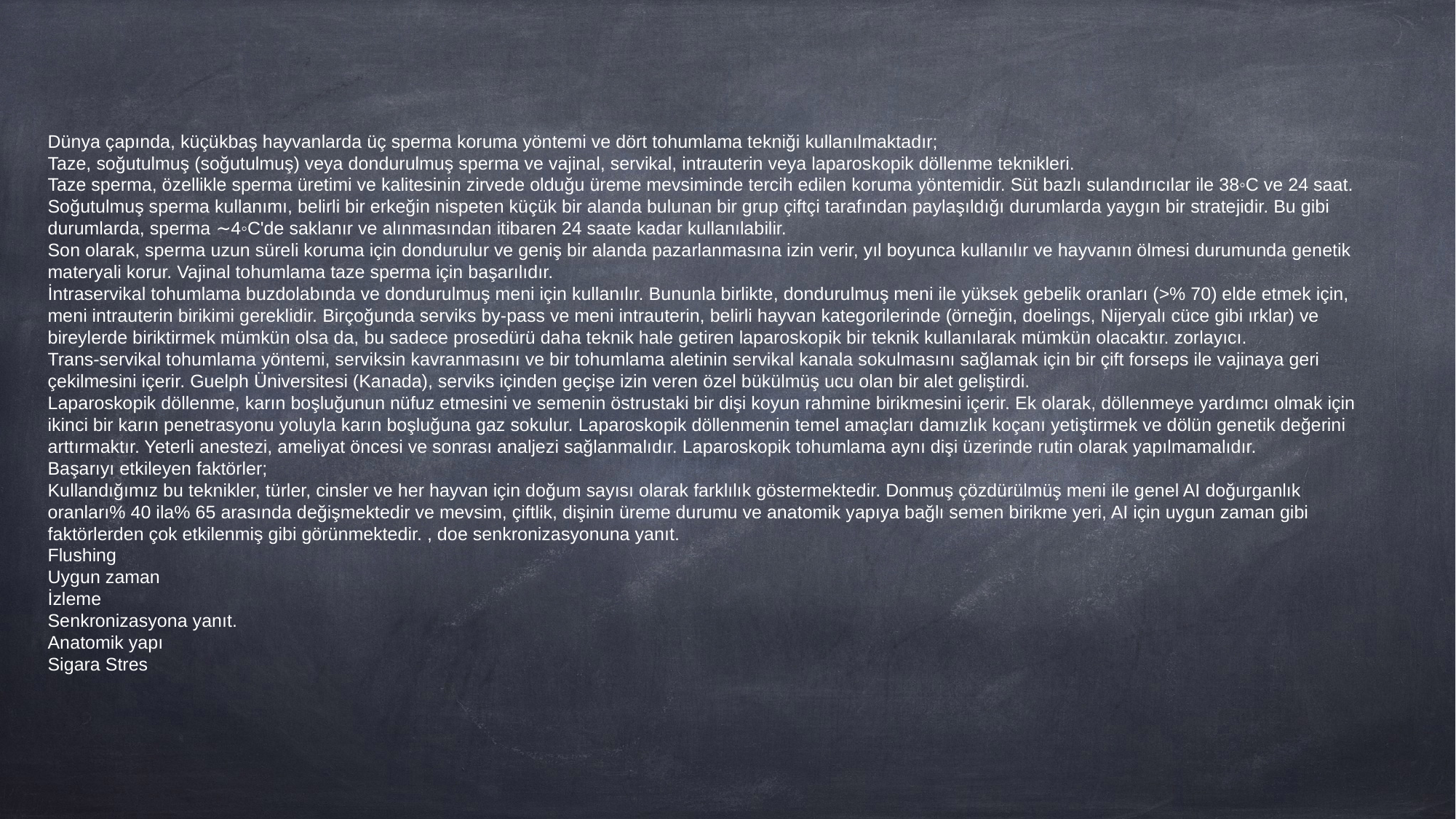

Dünya çapında, küçükbaş hayvanlarda üç sperma koruma yöntemi ve dört tohumlama tekniği kullanılmaktadır;
Taze, soğutulmuş (soğutulmuş) veya dondurulmuş sperma ve vajinal, servikal, intrauterin veya laparoskopik döllenme teknikleri.
Taze sperma, özellikle sperma üretimi ve kalitesinin zirvede olduğu üreme mevsiminde tercih edilen koruma yöntemidir. Süt bazlı sulandırıcılar ile 38◦C ve 24 saat.
Soğutulmuş sperma kullanımı, belirli bir erkeğin nispeten küçük bir alanda bulunan bir grup çiftçi tarafından paylaşıldığı durumlarda yaygın bir stratejidir. Bu gibi durumlarda, sperma ∼4◦C'de saklanır ve alınmasından itibaren 24 saate kadar kullanılabilir.
Son olarak, sperma uzun süreli koruma için dondurulur ve geniş bir alanda pazarlanmasına izin verir, yıl boyunca kullanılır ve hayvanın ölmesi durumunda genetik materyali korur. Vajinal tohumlama taze sperma için başarılıdır.
İntraservikal tohumlama buzdolabında ve dondurulmuş meni için kullanılır. Bununla birlikte, dondurulmuş meni ile yüksek gebelik oranları (>% 70) elde etmek için, meni intrauterin birikimi gereklidir. Birçoğunda serviks by-pass ve meni intrauterin, belirli hayvan kategorilerinde (örneğin, doelings, Nijeryalı cüce gibi ırklar) ve bireylerde biriktirmek mümkün olsa da, bu sadece prosedürü daha teknik hale getiren laparoskopik bir teknik kullanılarak mümkün olacaktır. zorlayıcı.
Trans-servikal tohumlama yöntemi, serviksin kavranmasını ve bir tohumlama aletinin servikal kanala sokulmasını sağlamak için bir çift forseps ile vajinaya geri çekilmesini içerir. Guelph Üniversitesi (Kanada), serviks içinden geçişe izin veren özel bükülmüş ucu olan bir alet geliştirdi.
Laparoskopik döllenme, karın boşluğunun nüfuz etmesini ve semenin östrustaki bir dişi koyun rahmine birikmesini içerir. Ek olarak, döllenmeye yardımcı olmak için ikinci bir karın penetrasyonu yoluyla karın boşluğuna gaz sokulur. Laparoskopik döllenmenin temel amaçları damızlık koçanı yetiştirmek ve dölün genetik değerini arttırmaktır. Yeterli anestezi, ameliyat öncesi ve sonrası analjezi sağlanmalıdır. Laparoskopik tohumlama aynı dişi üzerinde rutin olarak yapılmamalıdır.
Başarıyı etkileyen faktörler;
Kullandığımız bu teknikler, türler, cinsler ve her hayvan için doğum sayısı olarak farklılık göstermektedir. Donmuş çözdürülmüş meni ile genel AI doğurganlık oranları% 40 ila% 65 arasında değişmektedir ve mevsim, çiftlik, dişinin üreme durumu ve anatomik yapıya bağlı semen birikme yeri, AI için uygun zaman gibi faktörlerden çok etkilenmiş gibi görünmektedir. , doe senkronizasyonuna yanıt.
Flushing
Uygun zaman
İzleme
Senkronizasyona yanıt.
Anatomik yapı
Sigara Stres